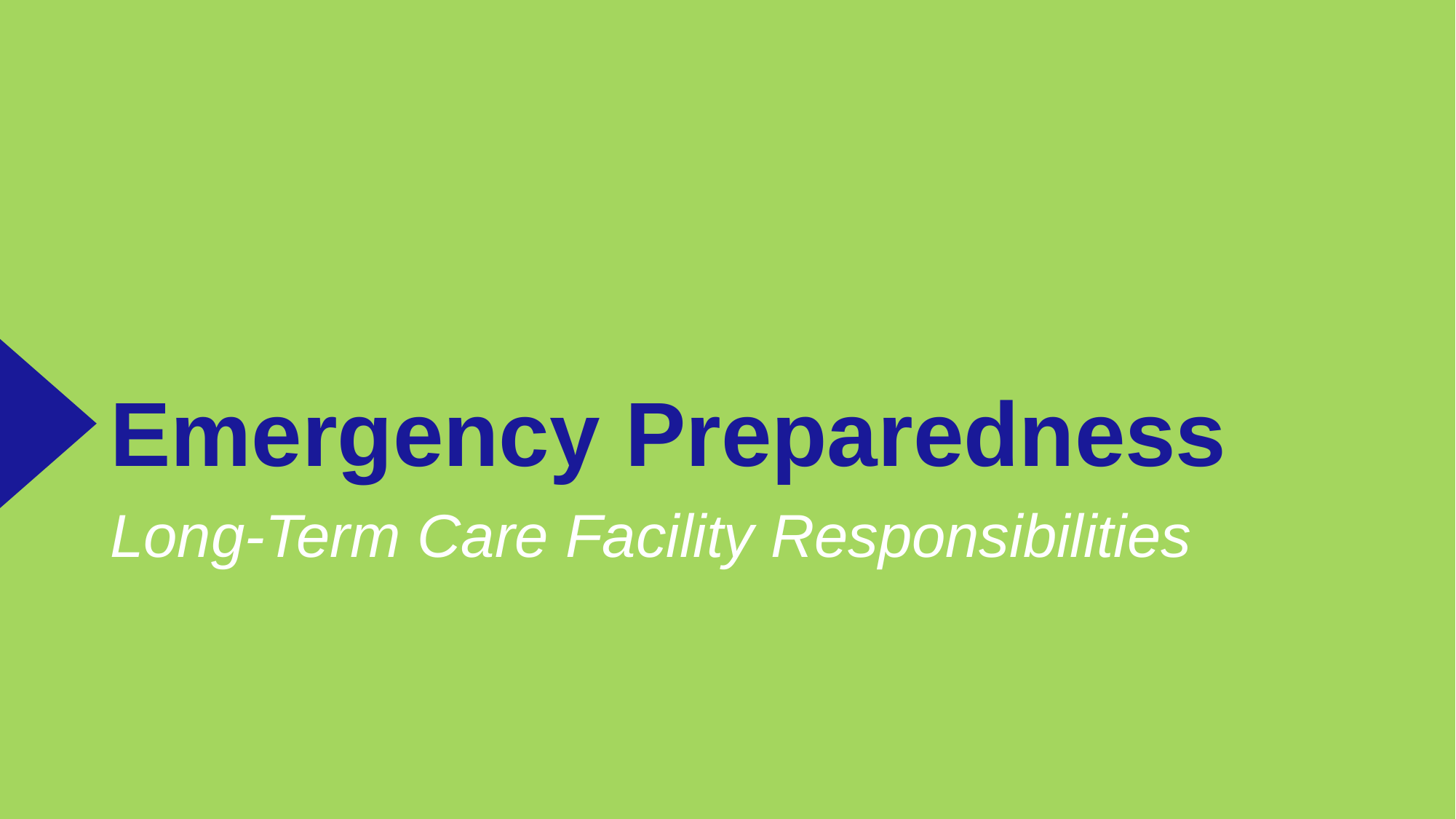

# Emergency Preparedness
Long-Term Care Facility Responsibilities